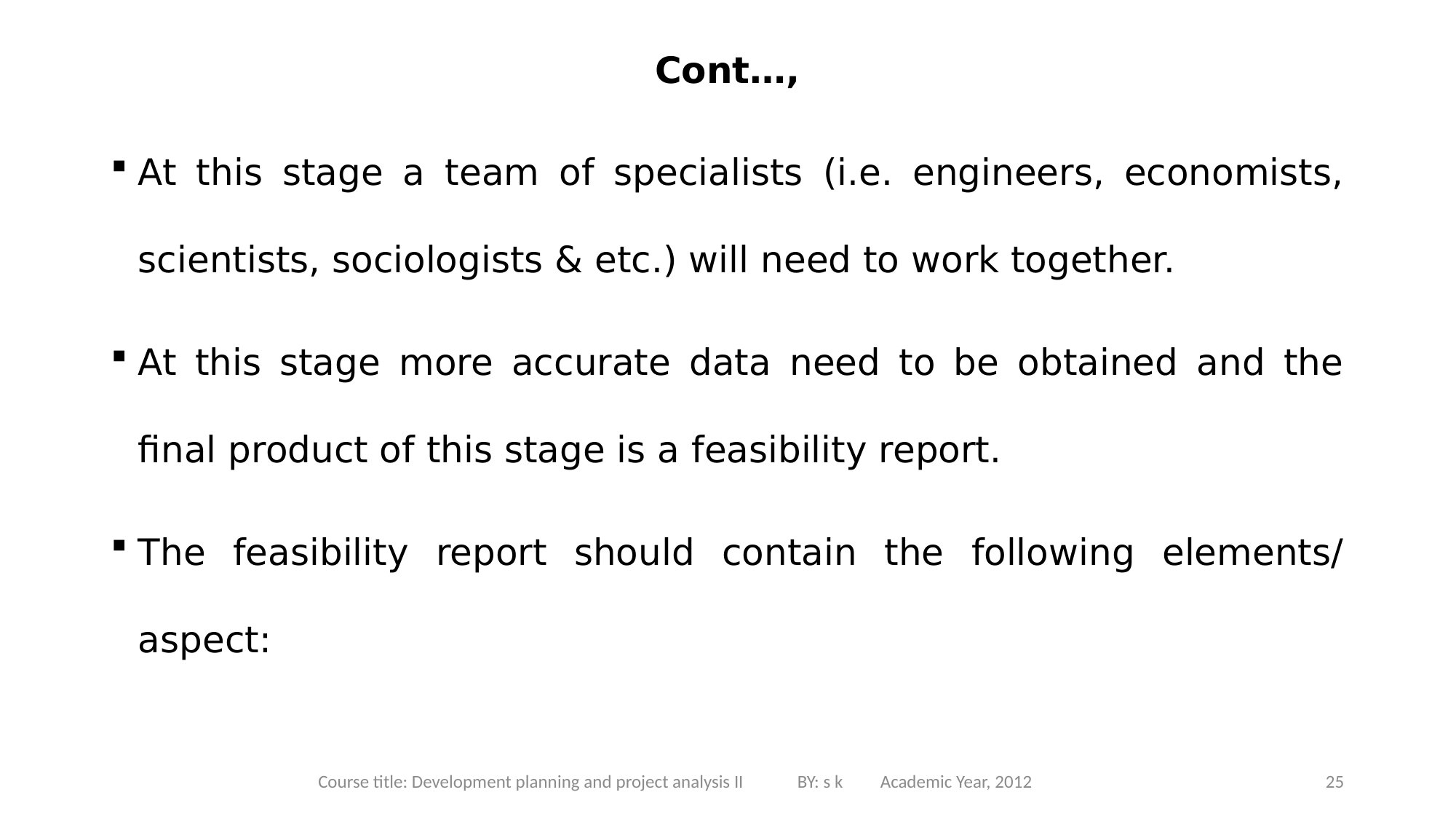

# Cont…,
At this stage a team of specialists (i.e. engineers, economists, scientists, sociologists & etc.) will need to work together.
At this stage more accurate data need to be obtained and the final product of this stage is a feasibility report.
The feasibility report should contain the following elements/ aspect:

Course title: Development planning and project analysis II             BY: s k         Academic Year, 2012
25